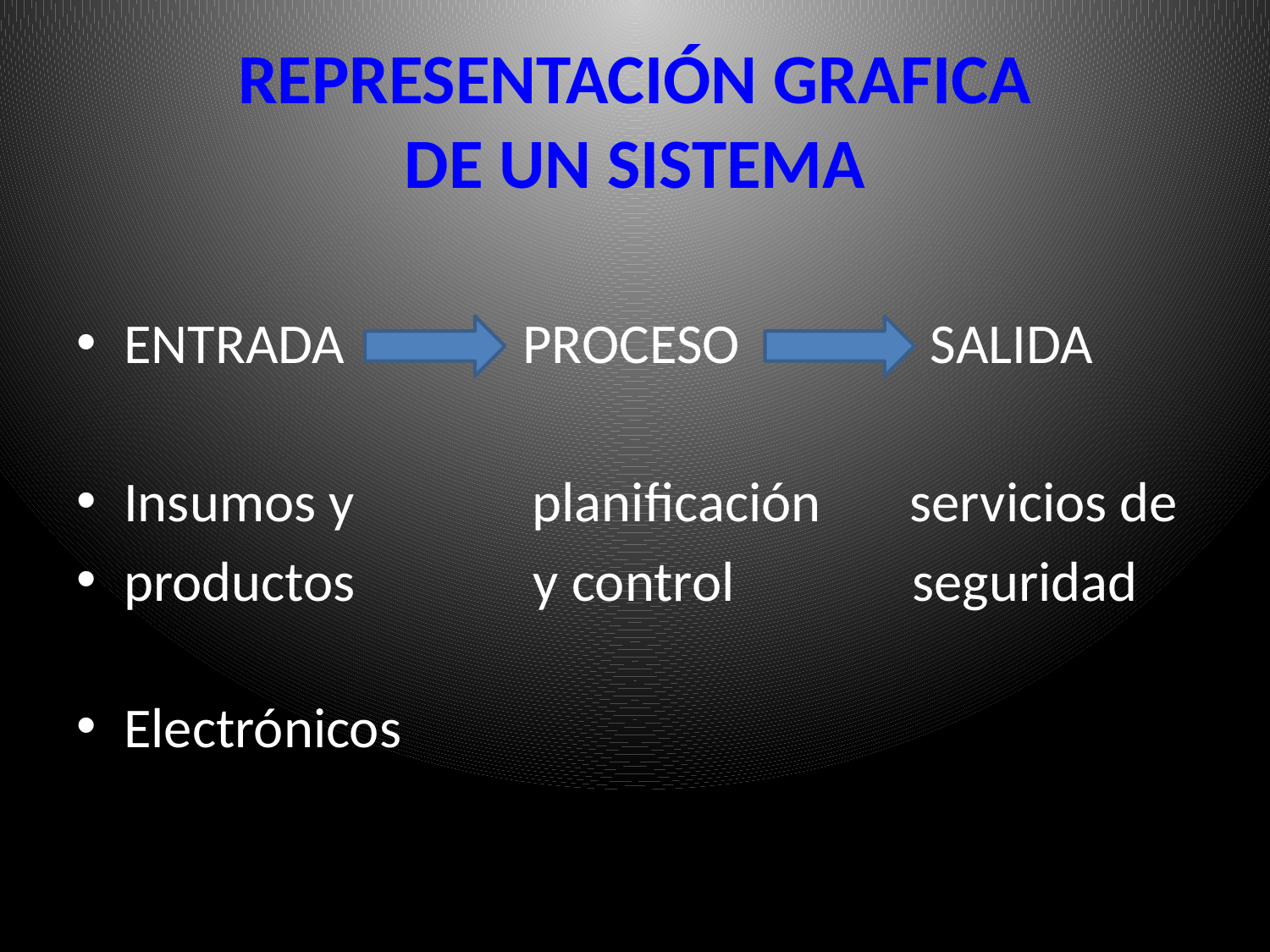

# REPRESENTACIÓN GRAFICA DE UN SISTEMA

ENTRADA              PROCESO               SALIDA

Insumos y              planificación       servicios de
productos              y control              seguridad
Electrónicos